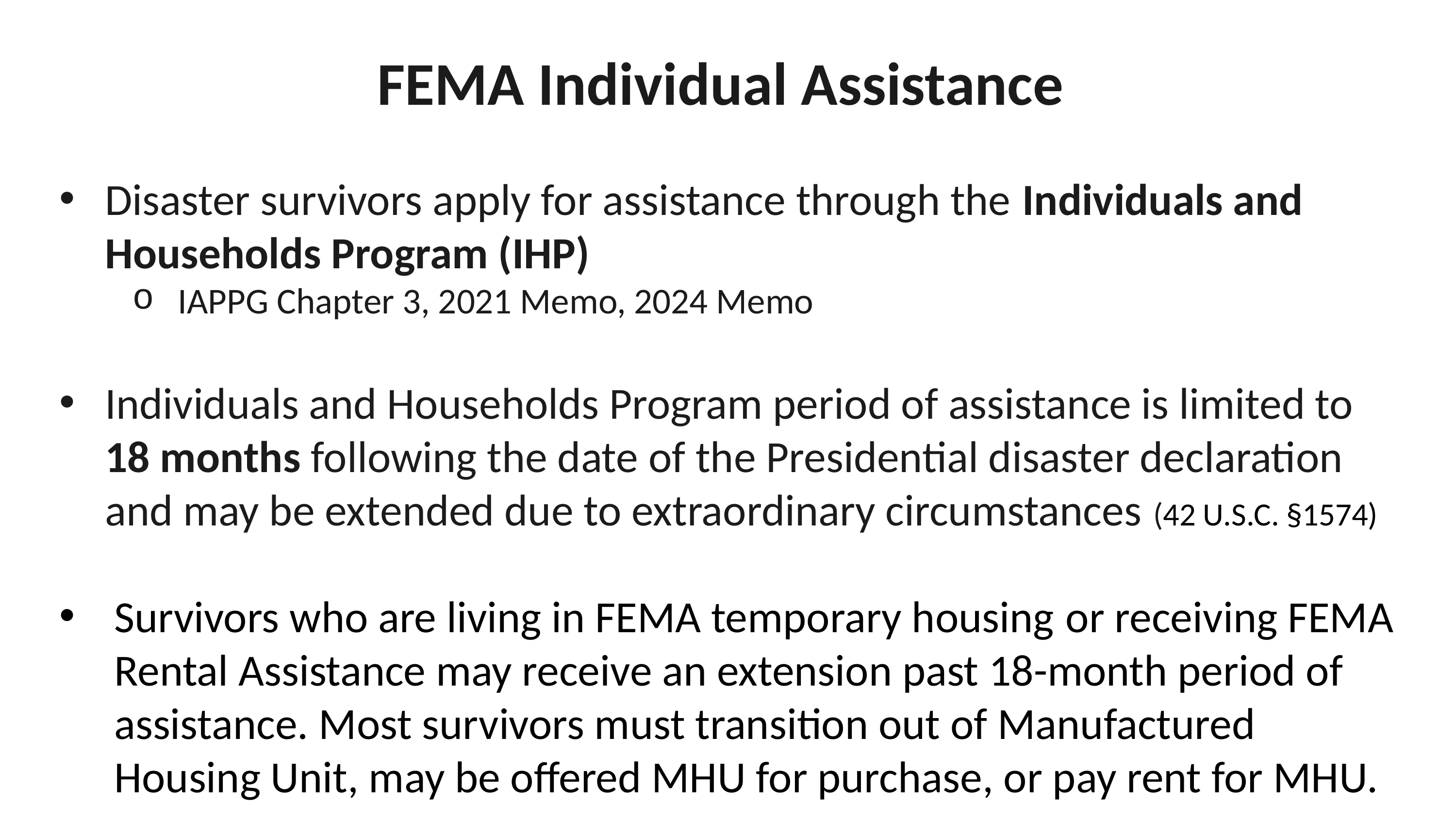

FEMA Individual Assistance

Disaster survivors apply for assistance through the Individuals and Households Program (IHP)
IAPPG Chapter 3, 2021 Memo, 2024 Memo

Individuals and Households Program period of assistance is limited to 18 months following the date of the Presidential disaster declaration and may be extended due to extraordinary circumstances (42 U.S.C. §1574)

Survivors who are living in FEMA temporary housing or receiving FEMA Rental Assistance may receive an extension past 18-month period of assistance. Most survivors must transition out of Manufactured Housing Unit, may be offered MHU for purchase, or pay rent for MHU.